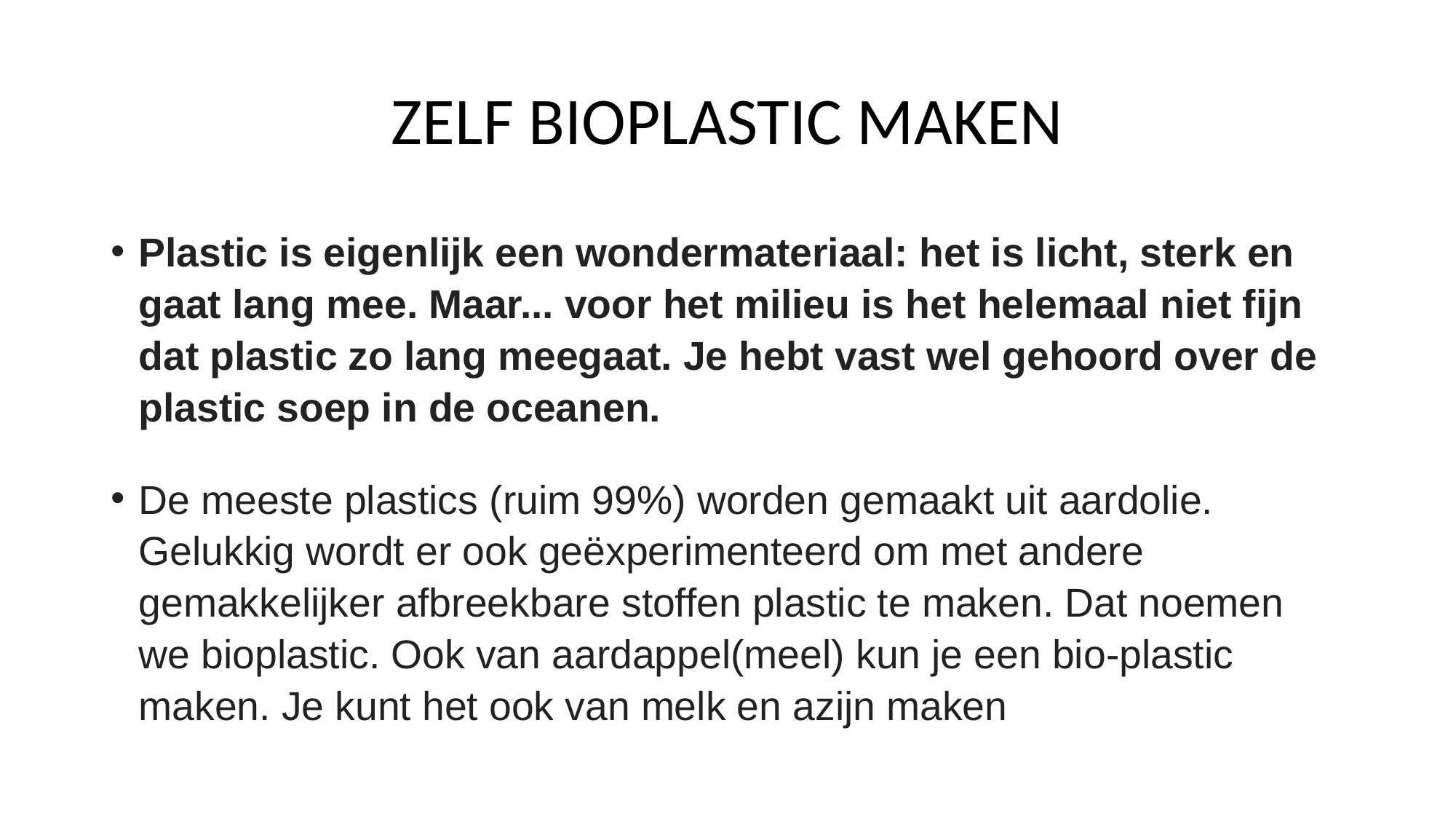

# ZELF BIOPLASTIC MAKEN
Plastic is eigenlijk een wondermateriaal: het is licht, sterk en gaat lang mee. Maar... voor het milieu is het helemaal niet fijn dat plastic zo lang meegaat. Je hebt vast wel gehoord over de plastic soep in de oceanen.
De meeste plastics (ruim 99%) worden gemaakt uit aardolie. Gelukkig wordt er ook geëxperimenteerd om met andere gemakkelijker afbreekbare stoffen plastic te maken. Dat noemen we bioplastic. Ook van aardappel(meel) kun je een bio-plastic maken. Je kunt het ook van melk en azijn maken